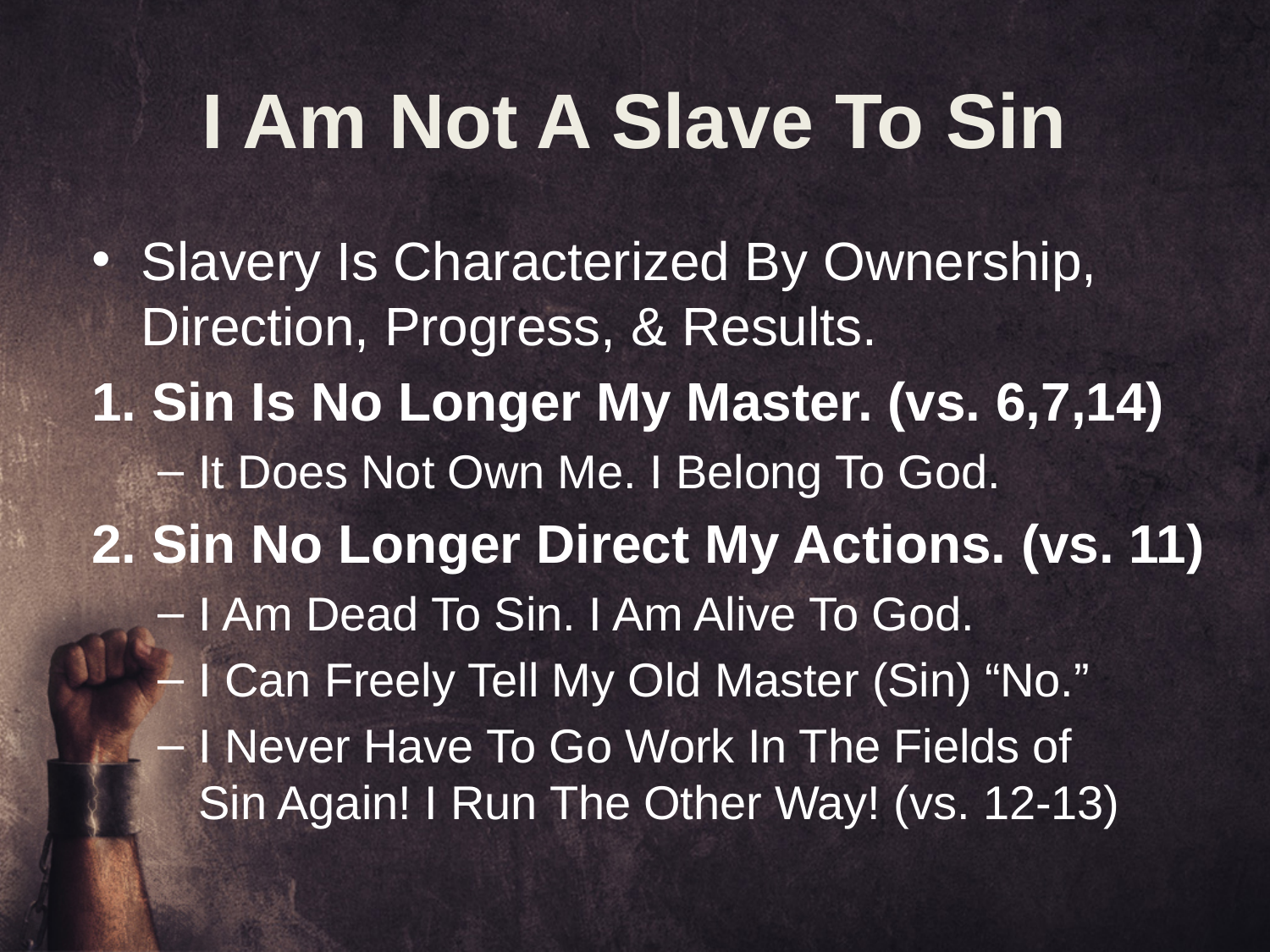

# I Am Not A Slave To Sin
Slavery Is Characterized By Ownership, Direction, Progress, & Results.
1. Sin Is No Longer My Master. (vs. 6,7,14)
It Does Not Own Me. I Belong To God.
2. Sin No Longer Direct My Actions. (vs. 11)
I Am Dead To Sin. I Am Alive To God.
I Can Freely Tell My Old Master (Sin) “No.”
I Never Have To Go Work In The Fields of
Sin Again! I Run The Other Way! (vs. 12-13)